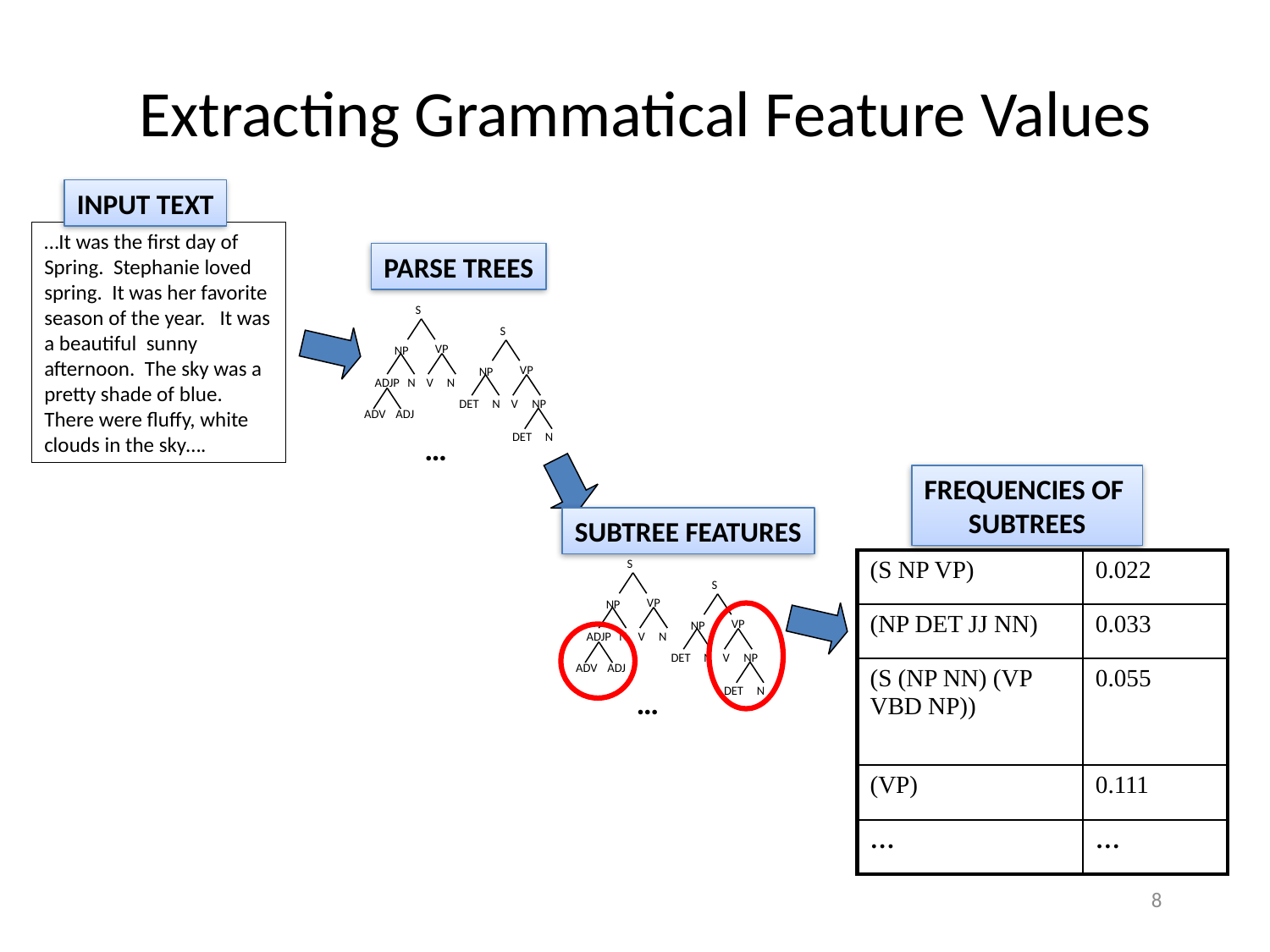

# Extracting Grammatical Feature Values
INPUT TEXT
…It was the first day of Spring.  Stephanie loved spring.  It was her favorite season of the year.   It was a beautiful  sunny afternoon.  The sky was a pretty shade of blue.  There were fluffy, white clouds in the sky….
PARSE TREES
S

VP
NP

ADJP
 N
V
N

ADV
ADJ
S

VP
NP

DET
 N
V
NP

DET
 N

…

FREQUENCIES OF
SUBTREES
SUBTREE FEATURES
S

VP
NP

ADJP
 N
V
N

ADV
ADJ
S

VP
NP

DET
 N
V
NP

DET
 N

…
| (S NP VP) | 0.022 |
| --- | --- |
| (NP DET JJ NN) | 0.033 |
| (S (NP NN) (VP VBD NP)) | 0.055 |
| (VP) | 0.111 |
| … | … |

8